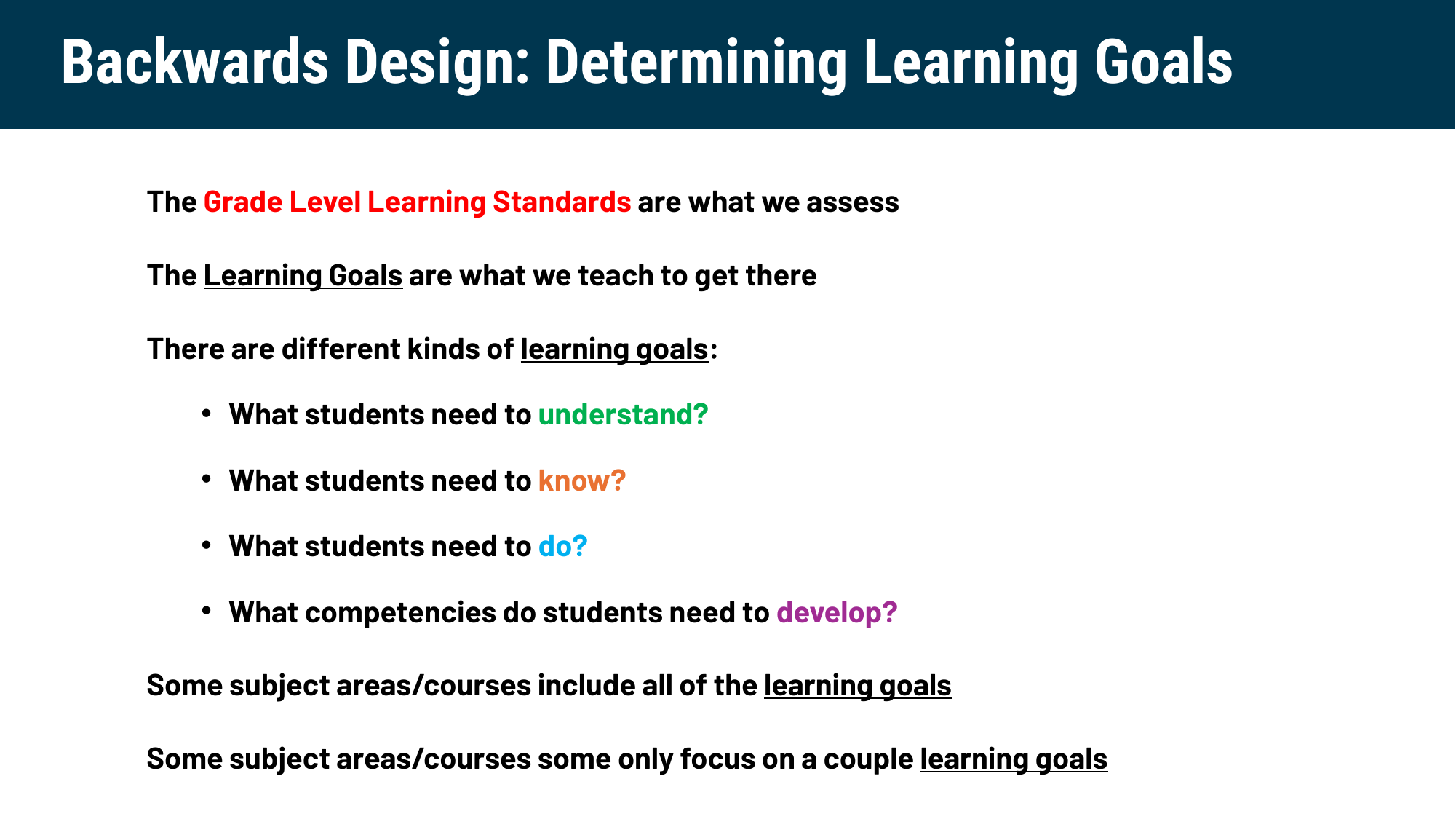

Backwards Design: Determining Learning Goals
The Grade Level Learning Standards are what we assess
The Learning Goals are what we teach to get there
There are different kinds of learning goals:
What students need to understand?
What students need to know?
What students need to do?
What competencies do students need to develop?
Some subject areas/courses include all of the learning goals
Some subject areas/courses some only focus on a couple learning goals